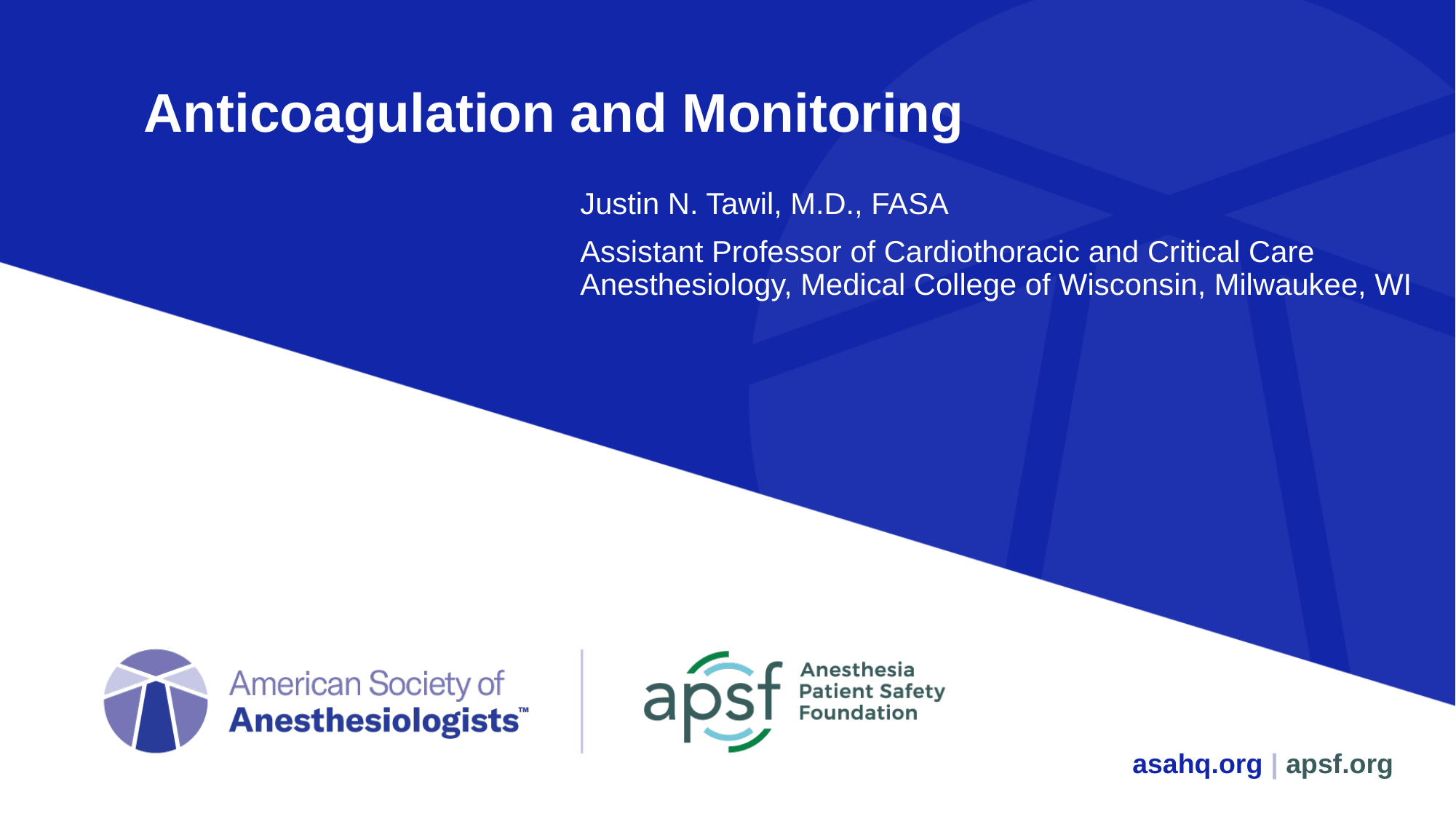

# Anticoagulation and Monitoring
Justin N. Tawil, M.D., FASA
Assistant Professor of Cardiothoracic and Critical Care Anesthesiology, Medical College of Wisconsin, Milwaukee, WI